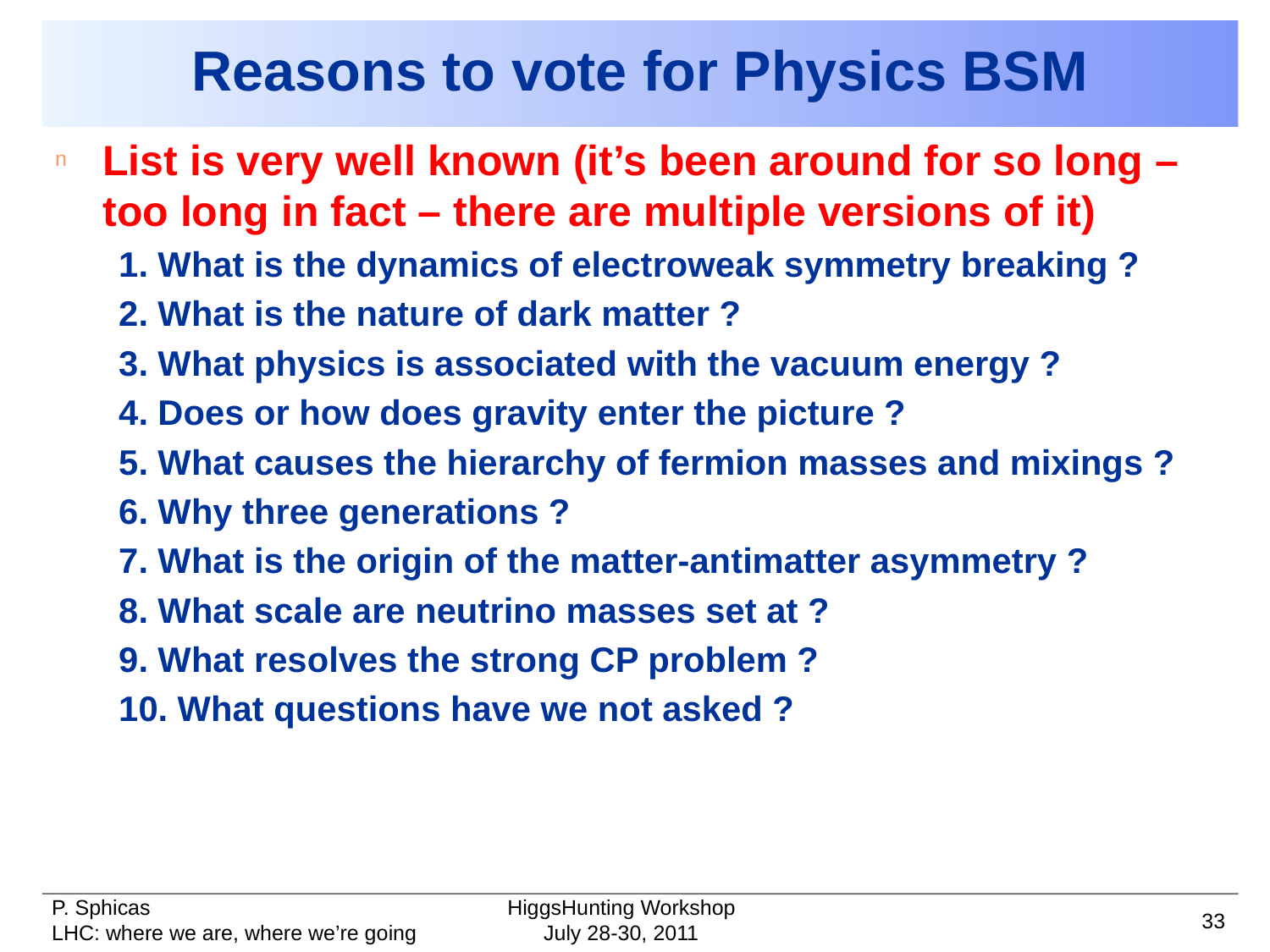

# Reasons to vote for Physics BSM
List is very well known (it’s been around for so long – too long in fact – there are multiple versions of it)
1. What is the dynamics of electroweak symmetry breaking ?
2. What is the nature of dark matter ?
3. What physics is associated with the vacuum energy ?
4. Does or how does gravity enter the picture ?
5. What causes the hierarchy of fermion masses and mixings ?
6. Why three generations ?
7. What is the origin of the matter-antimatter asymmetry ?
8. What scale are neutrino masses set at ?
9. What resolves the strong CP problem ?
10. What questions have we not asked ?
HiggsHunting Workshop
33
July 28-30, 2011